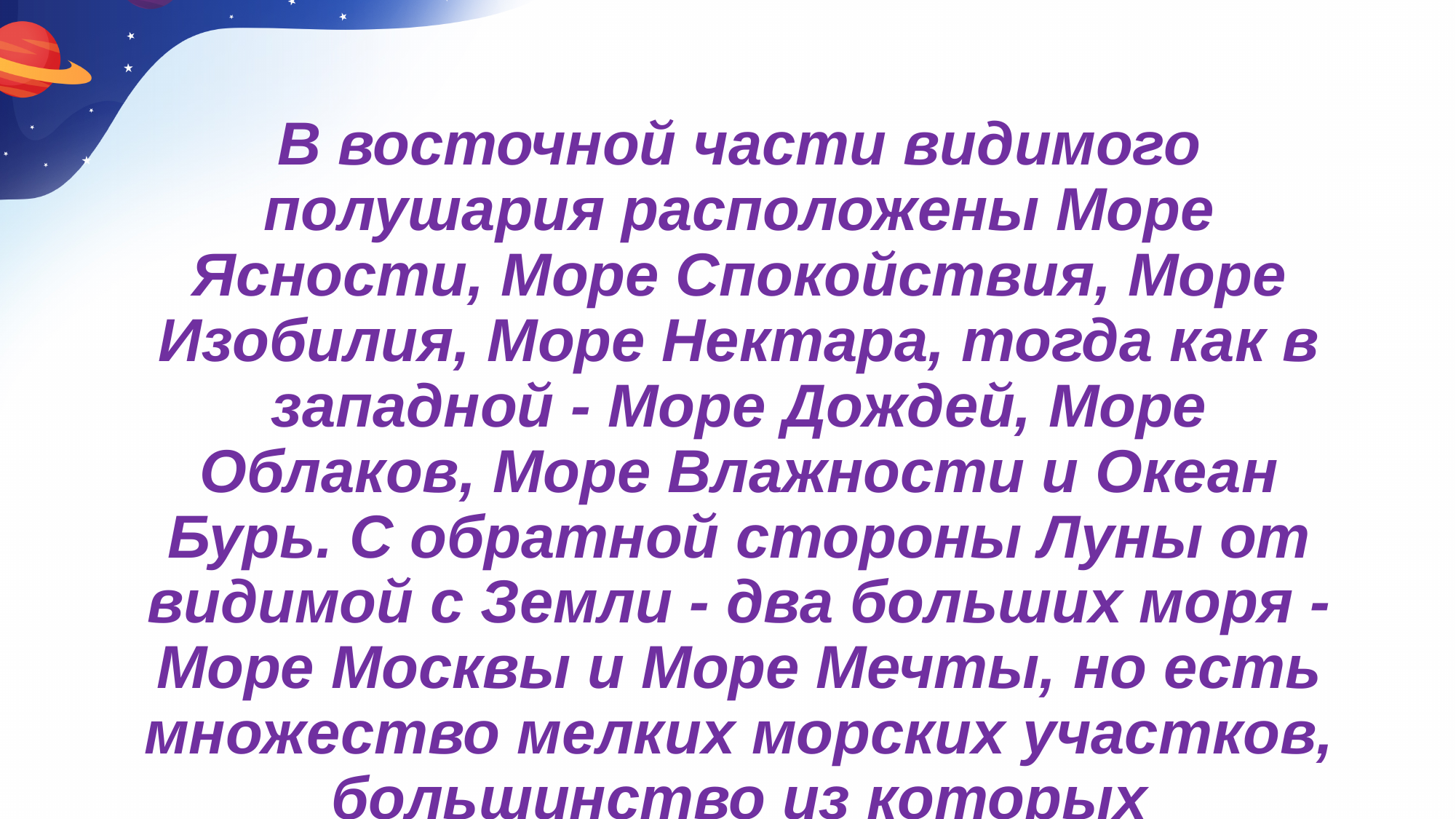

В восточной части видимого полушария расположены Море Ясности, Море Спокойствия, Море Изобилия, Море Нектара, тогда как в западной - Море Дождей, Море Облаков, Море Влажности и Океан Бурь. С обратной стороны Луны от видимой с Земли - два больших моря -Море Москвы и Море Мечты, но есть множество мелких морских участков, большинство из которых расположены в бассейне Южный полюс -Эйткен.